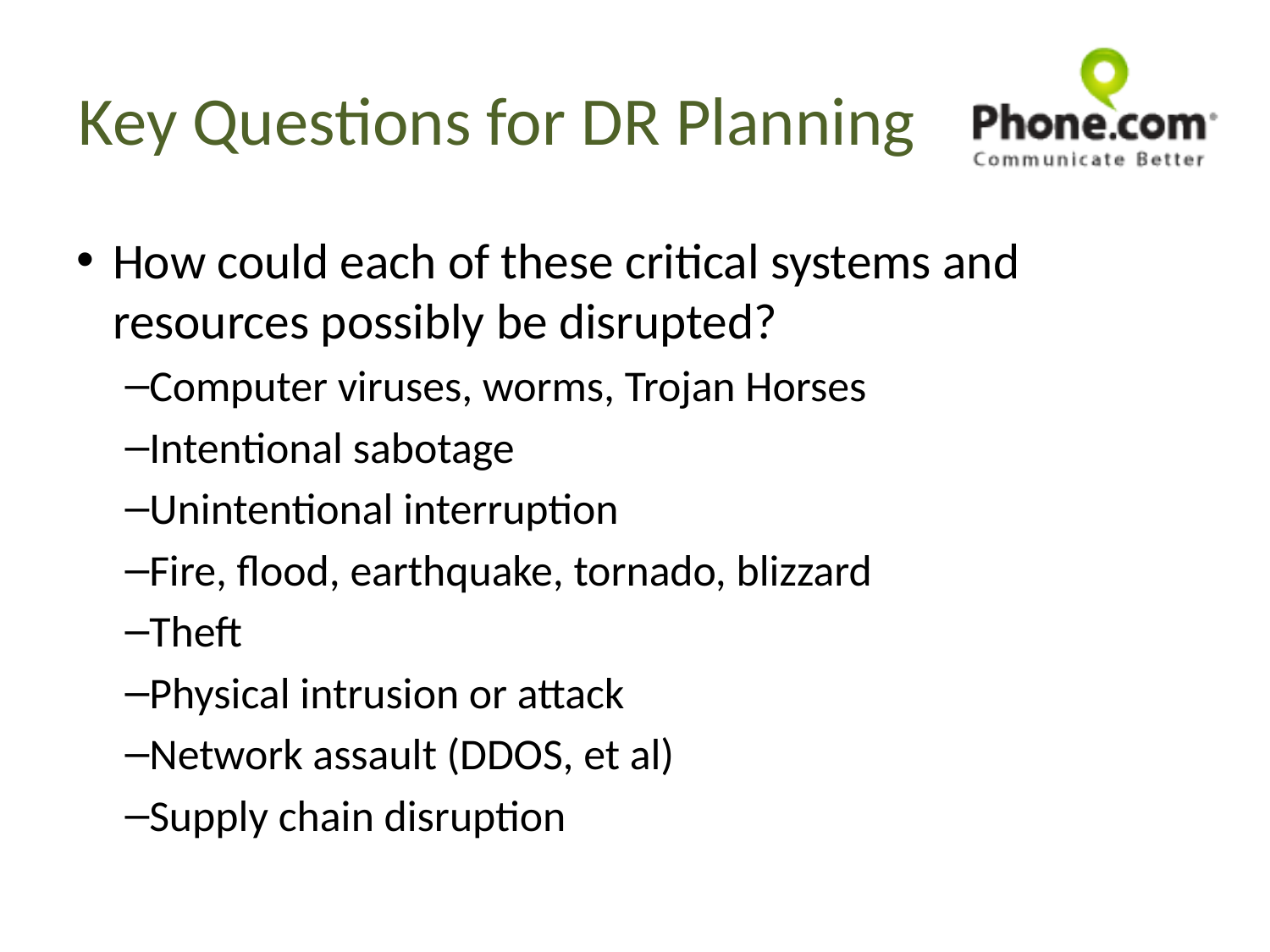

# Key Questions for DR Planning
How could each of these critical systems and resources possibly be disrupted?
Computer viruses, worms, Trojan Horses
Intentional sabotage
Unintentional interruption
Fire, flood, earthquake, tornado, blizzard
Theft
Physical intrusion or attack
Network assault (DDOS, et al)
Supply chain disruption